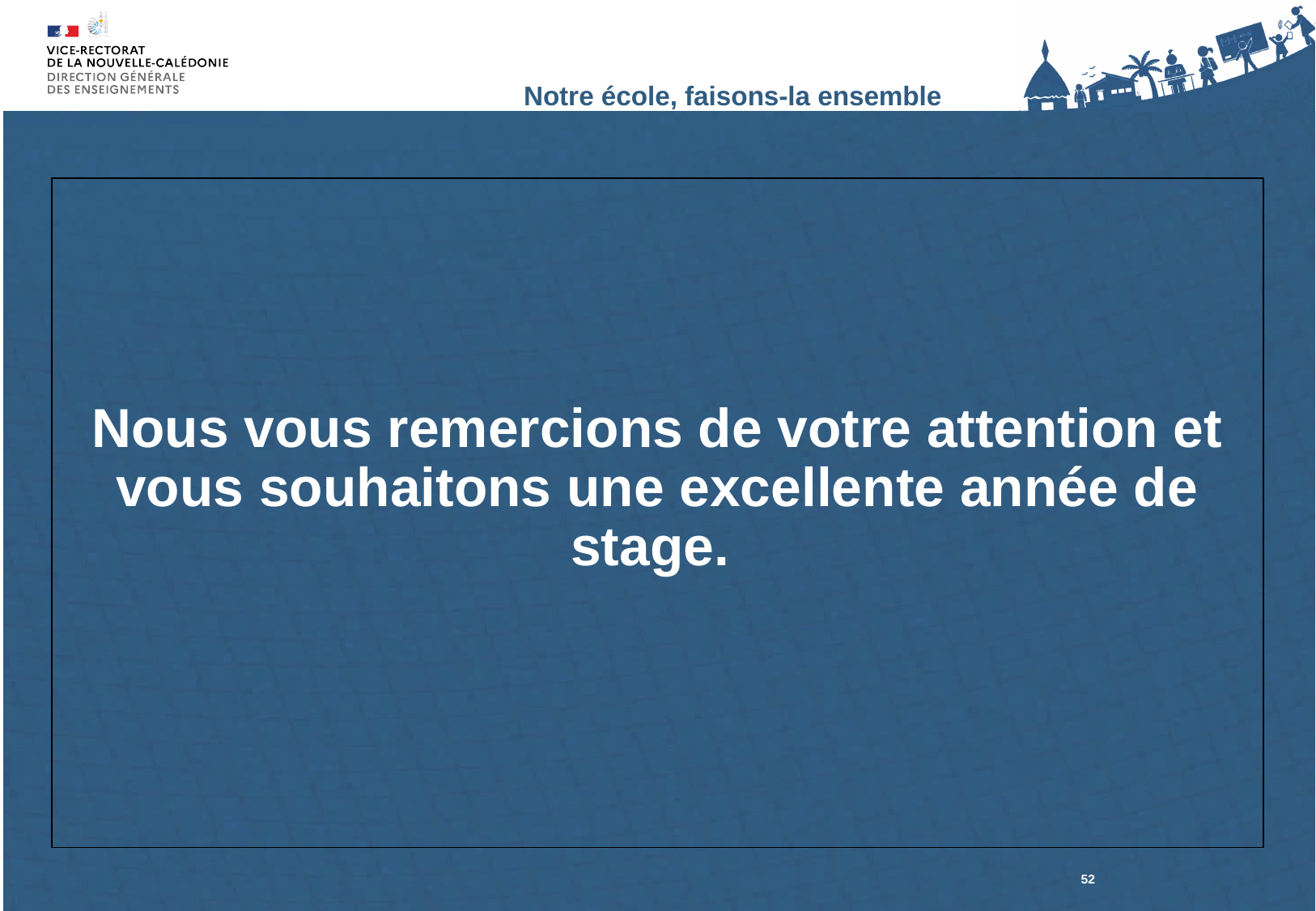

# Nous vous remercions de votre attention et vous souhaitons une excellente année de stage.
52